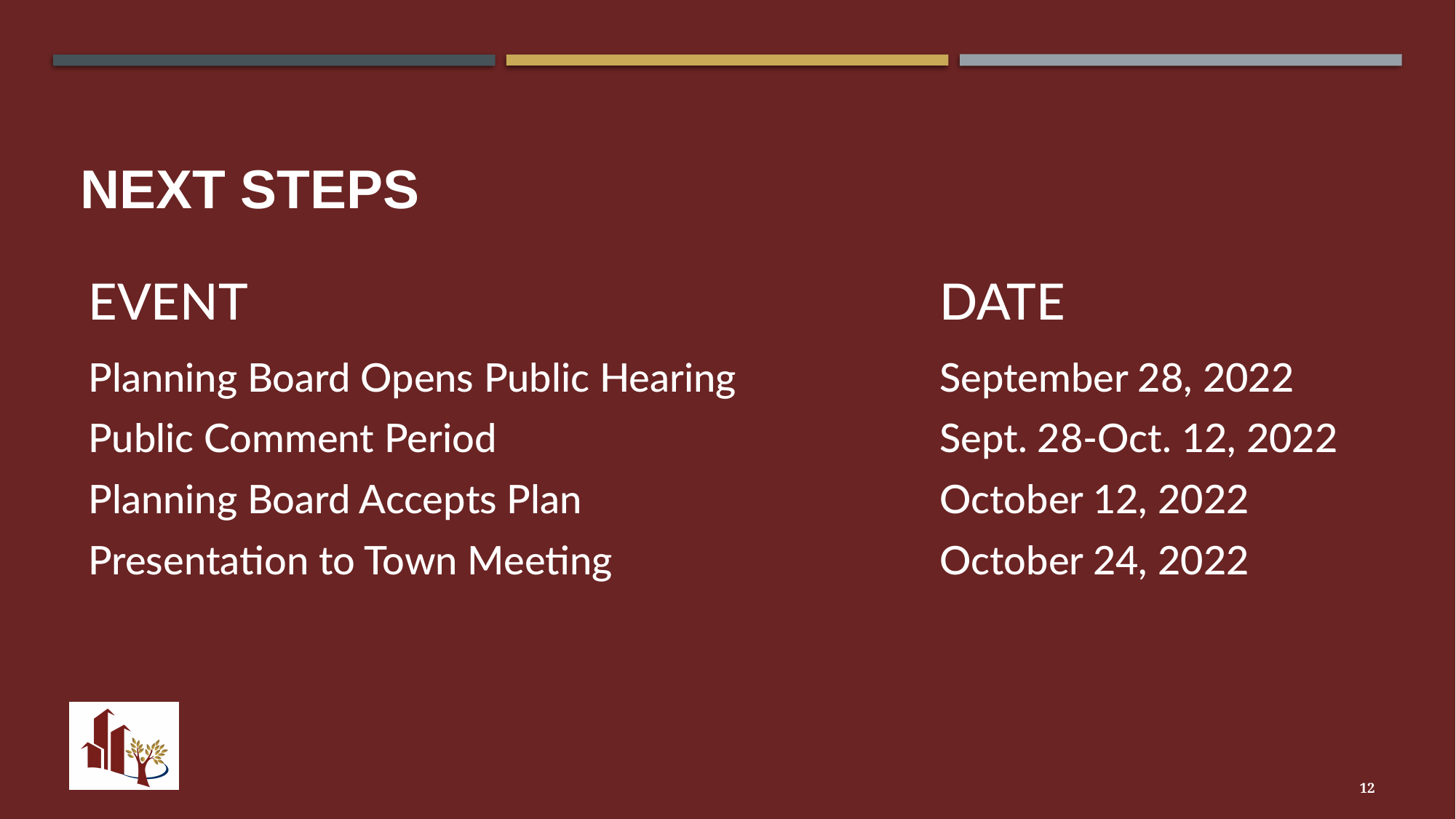

# Next steps
| EVENT | DATE |
| --- | --- |
| Planning Board Opens Public Hearing | September 28, 2022 |
| Public Comment Period | Sept. 28-Oct. 12, 2022 |
| Planning Board Accepts Plan | October 12, 2022 |
| Presentation to Town Meeting | October 24, 2022 |
12